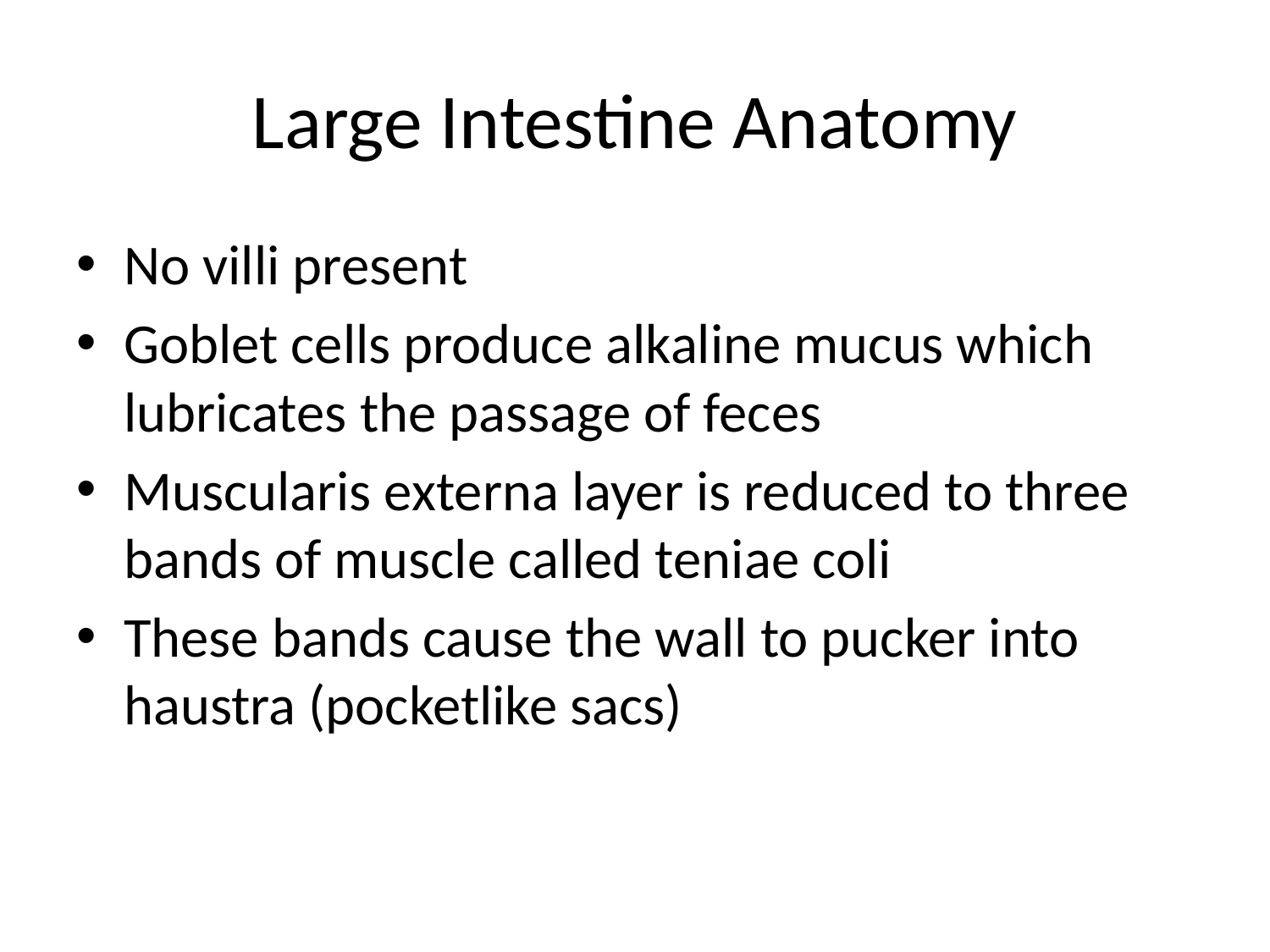

# Large Intestine Anatomy
No villi present
Goblet cells produce alkaline mucus which lubricates the passage of feces
Muscularis externa layer is reduced to three bands of muscle called teniae coli
These bands cause the wall to pucker into haustra (pocketlike sacs)